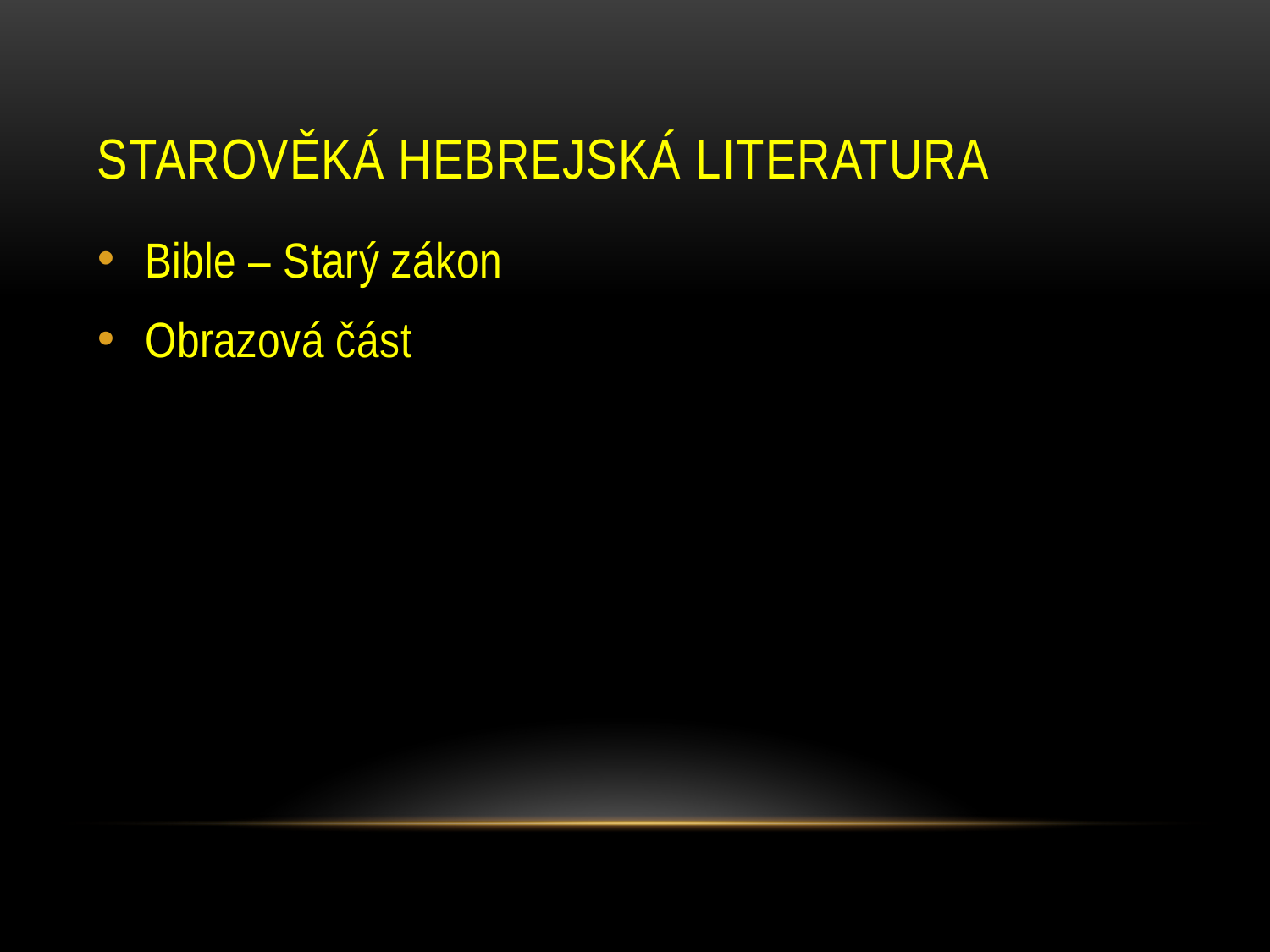

# Starověká hebrejská literatura
Bible – Starý zákon
Obrazová část